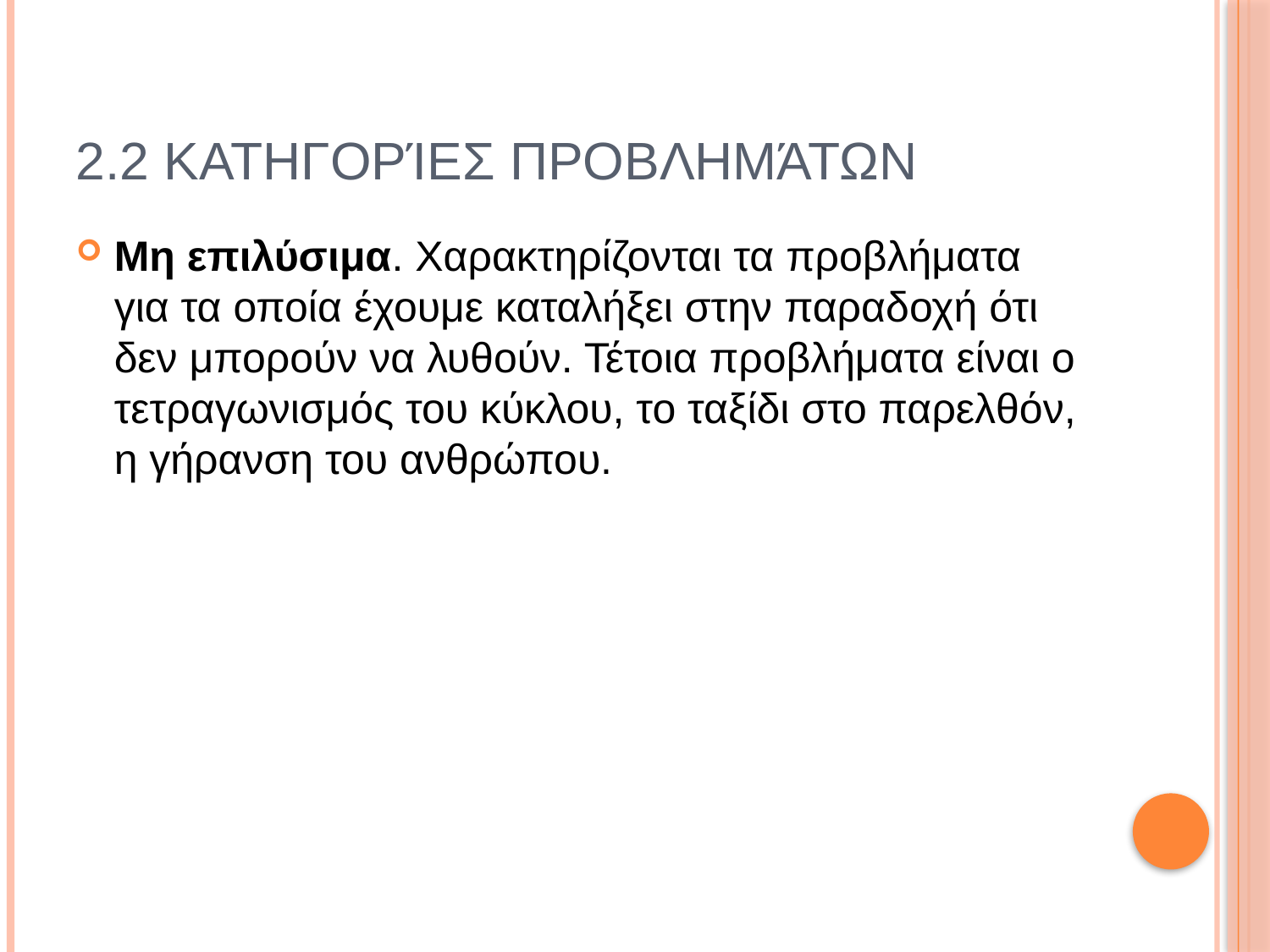

# 2.2 ΚατηγορίεΣ προβλημάτων
Μη επιλύσιμα. Χαρακτηρίζονται τα προβλήματα για τα οποία έχουμε καταλήξει στην παραδοχή ότι δεν μπορούν να λυθούν. Τέτοια προβλήματα είναι ο τετραγωνισμός του κύκλου, το ταξίδι στο παρελθόν, η γήρανση του ανθρώπου.